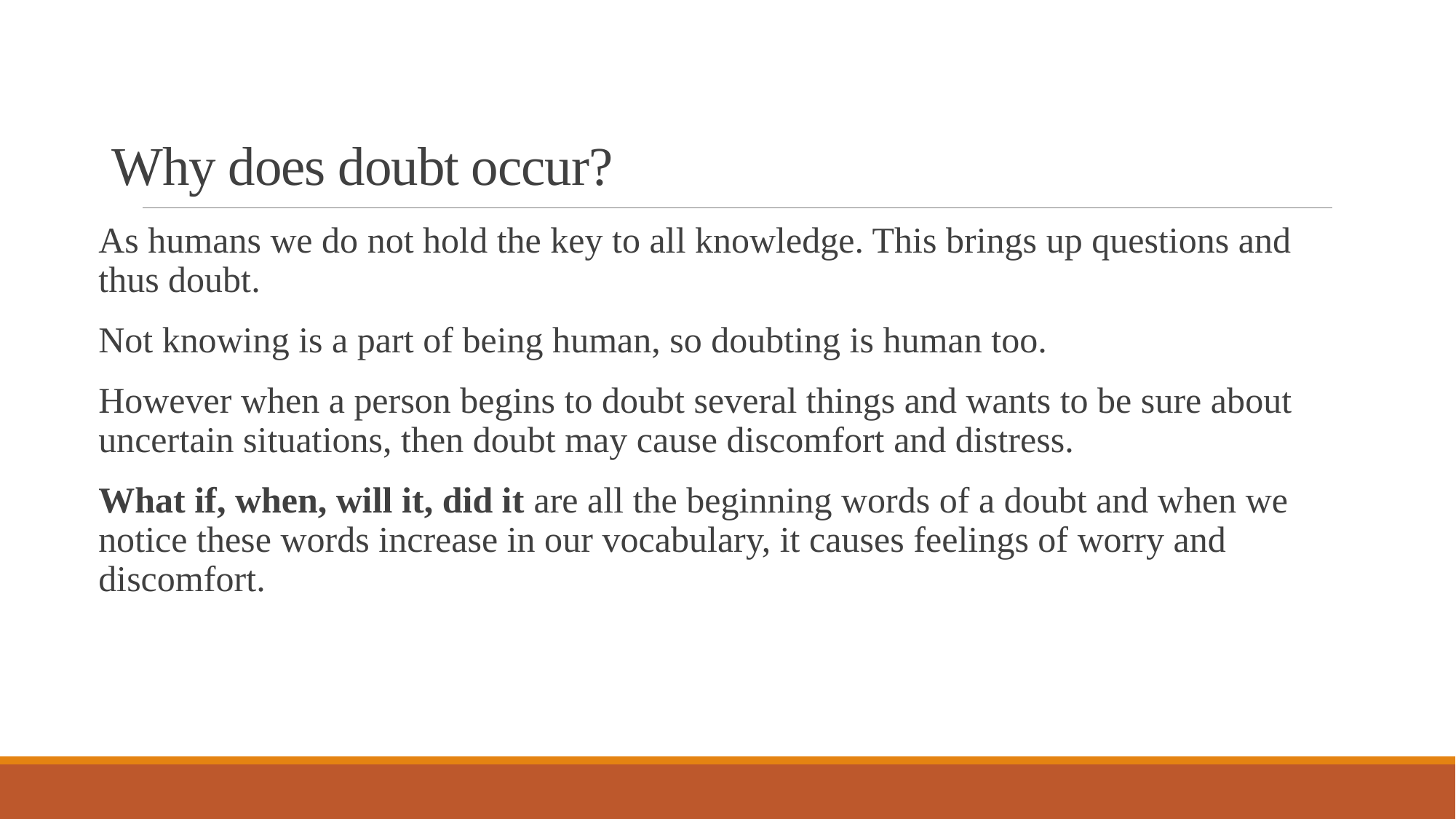

# Why does doubt occur?
As humans we do not hold the key to all knowledge. This brings up questions and thus doubt.
Not knowing is a part of being human, so doubting is human too.
However when a person begins to doubt several things and wants to be sure about uncertain situations, then doubt may cause discomfort and distress.
What if, when, will it, did it are all the beginning words of a doubt and when we notice these words increase in our vocabulary, it causes feelings of worry and discomfort.